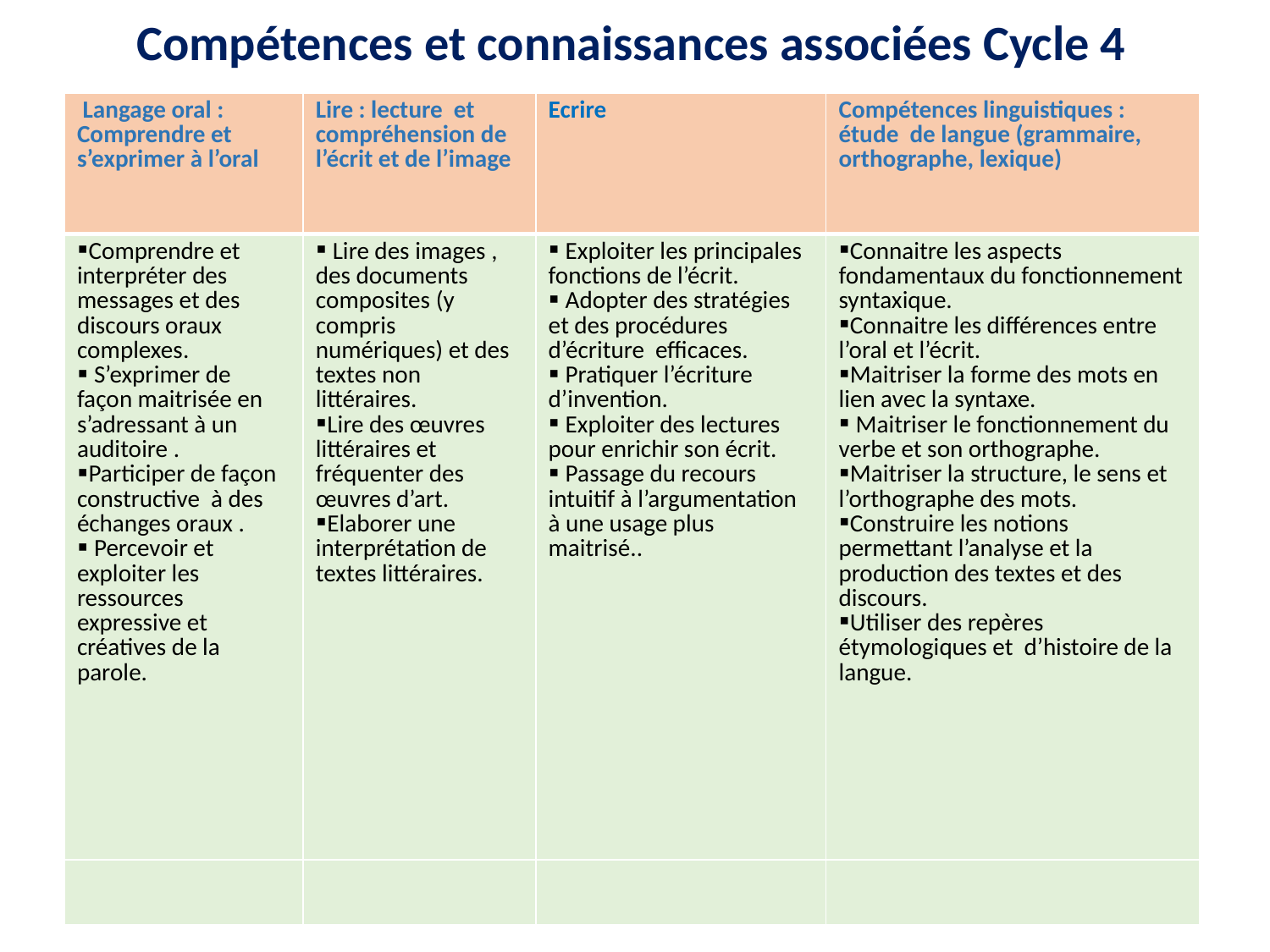

# Compétences et connaissances associées Cycle 4
| Langage oral : Comprendre et s’exprimer à l’oral | Lire : lecture et compréhension de l’écrit et de l’image | Ecrire | Compétences linguistiques : étude de langue (grammaire, orthographe, lexique) |
| --- | --- | --- | --- |
| Comprendre et interpréter des messages et des discours oraux complexes. S’exprimer de façon maitrisée en s’adressant à un auditoire . Participer de façon constructive à des échanges oraux . Percevoir et exploiter les ressources expressive et créatives de la parole. | Lire des images , des documents composites (y compris numériques) et des textes non littéraires. Lire des œuvres littéraires et fréquenter des œuvres d’art. Elaborer une interprétation de textes littéraires. | Exploiter les principales fonctions de l’écrit. Adopter des stratégies et des procédures d’écriture efficaces. Pratiquer l’écriture d’invention. Exploiter des lectures pour enrichir son écrit. Passage du recours intuitif à l’argumentation à une usage plus maitrisé.. | Connaitre les aspects fondamentaux du fonctionnement syntaxique. Connaitre les différences entre l’oral et l’écrit. Maitriser la forme des mots en lien avec la syntaxe. Maitriser le fonctionnement du verbe et son orthographe. Maitriser la structure, le sens et l’orthographe des mots. Construire les notions permettant l’analyse et la production des textes et des discours. Utiliser des repères étymologiques et d’histoire de la langue. |
|  |  |  |  |